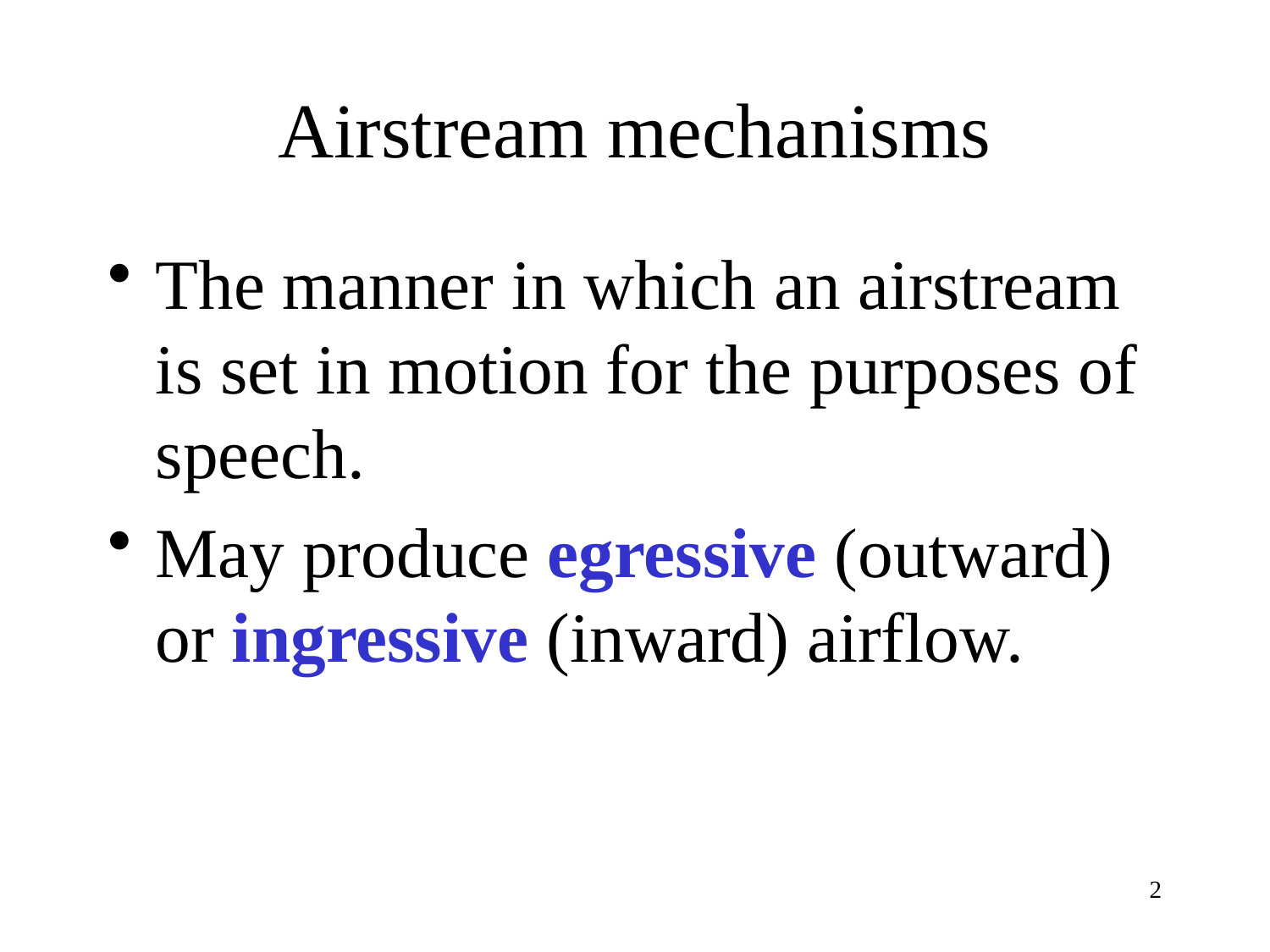

# Airstream mechanisms
The manner in which an airstream is set in motion for the purposes of speech.
May produce egressive (outward) or ingressive (inward) airflow.
2